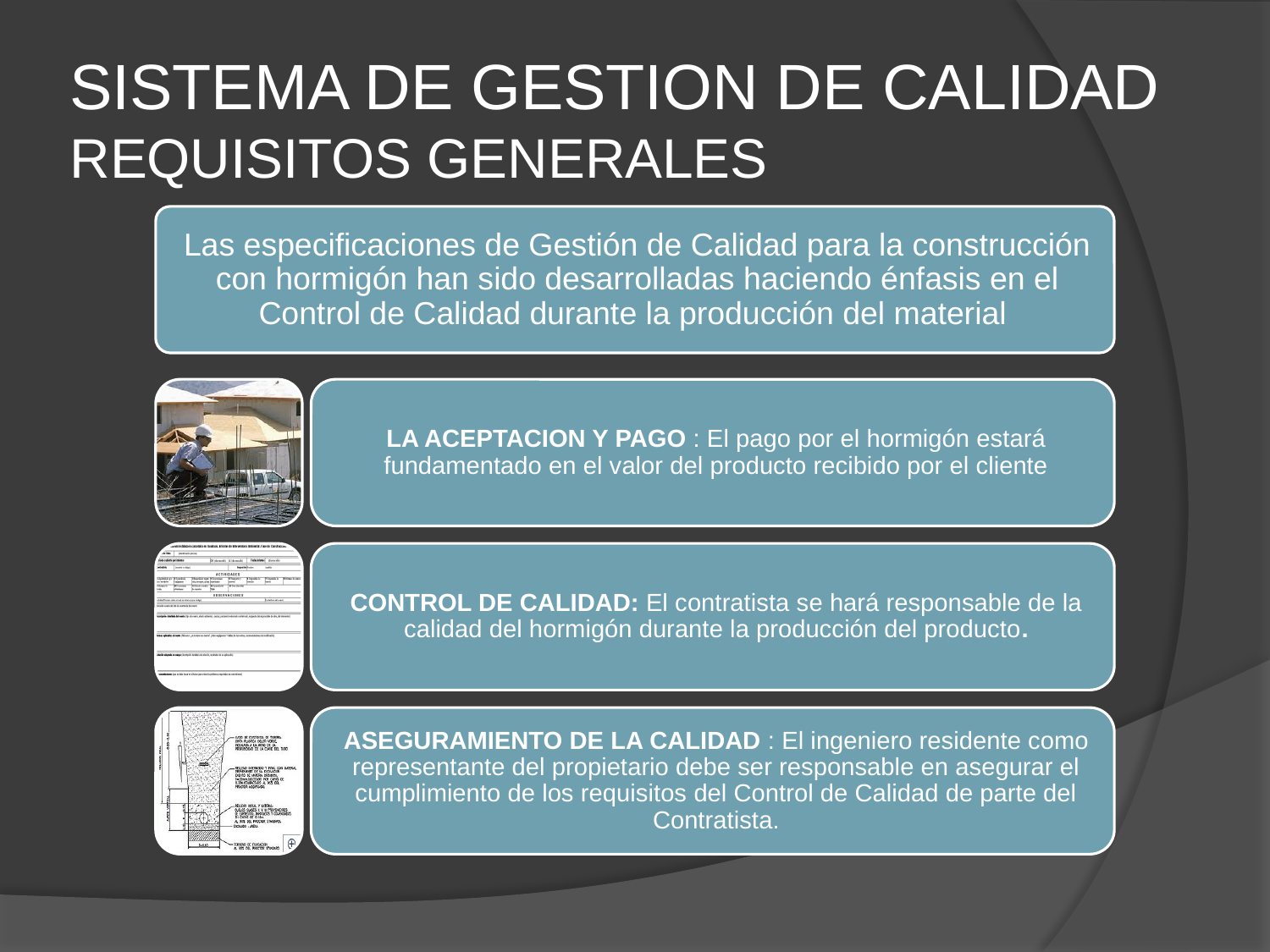

# SISTEMA DE GESTION DE CALIDAD REQUISITOS GENERALES
Las especificaciones de Gestión de Calidad para la construcción con hormigón han sido desarrolladas haciendo énfasis en el Control de Calidad durante la producción del material
LA ACEPTACION Y PAGO : El pago por el hormigón estará fundamentado en el valor del producto recibido por el cliente
CONTROL DE CALIDAD: El contratista se hará responsable de la calidad del hormigón durante la producción del producto.
ASEGURAMIENTO DE LA CALIDAD : El ingeniero residente como representante del propietario debe ser responsable en asegurar el cumplimiento de los requisitos del Control de Calidad de parte del Contratista.